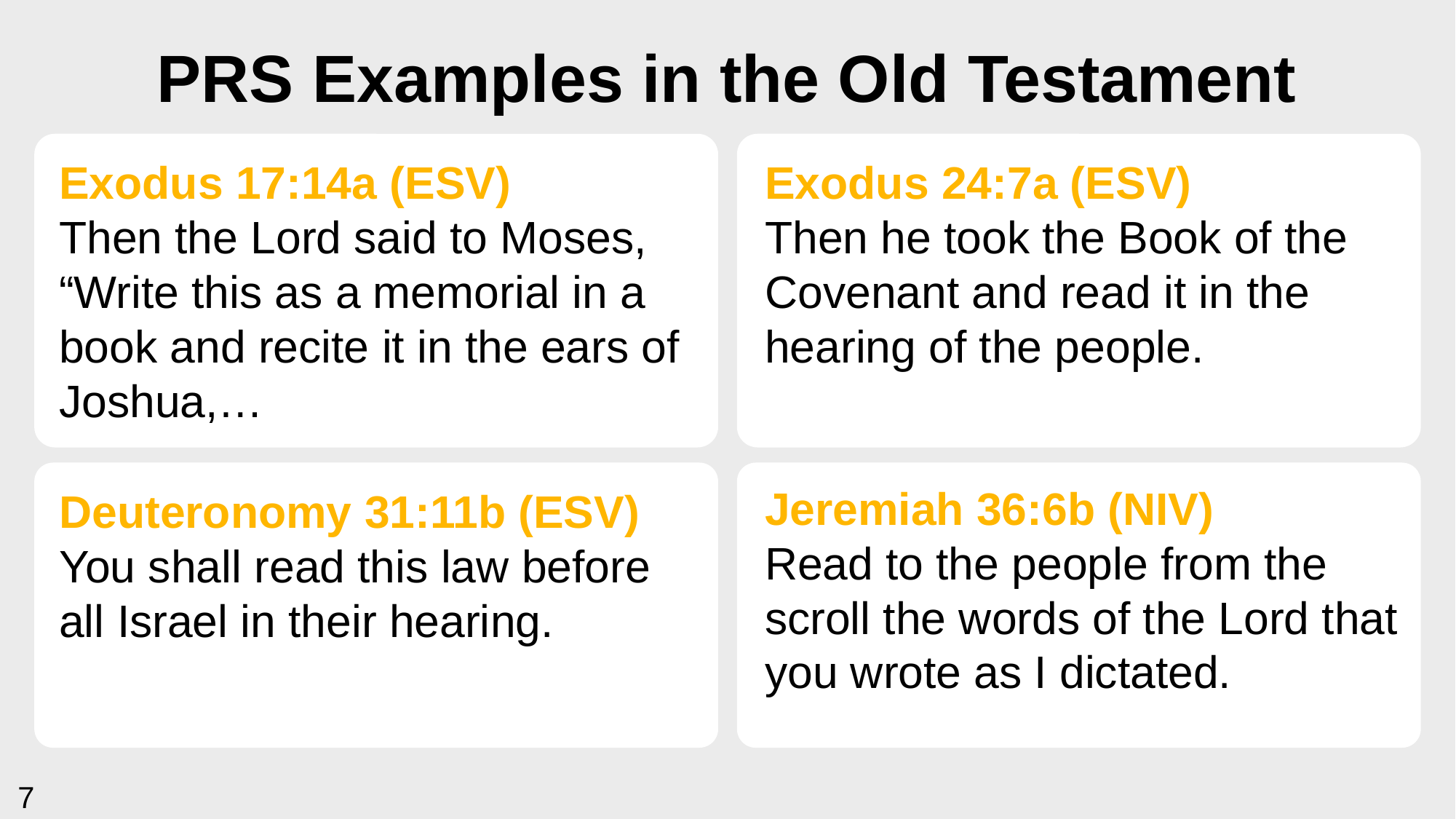

PRS Examples in the Old Testament

Exodus 17:14a (ESV)
Then the Lord said to Moses, “Write this as a memorial in a book and recite it in the ears of Joshua,…
Exodus 24:7a (ESV)
Then he took the Book of the Covenant and read it in the hearing of the people.

Jeremiah 36:6b (NIV)
Read to the people from the scroll the words of the Lord that you wrote as I dictated.
Deuteronomy 31:11b (ESV)
You shall read this law before all Israel in their hearing.